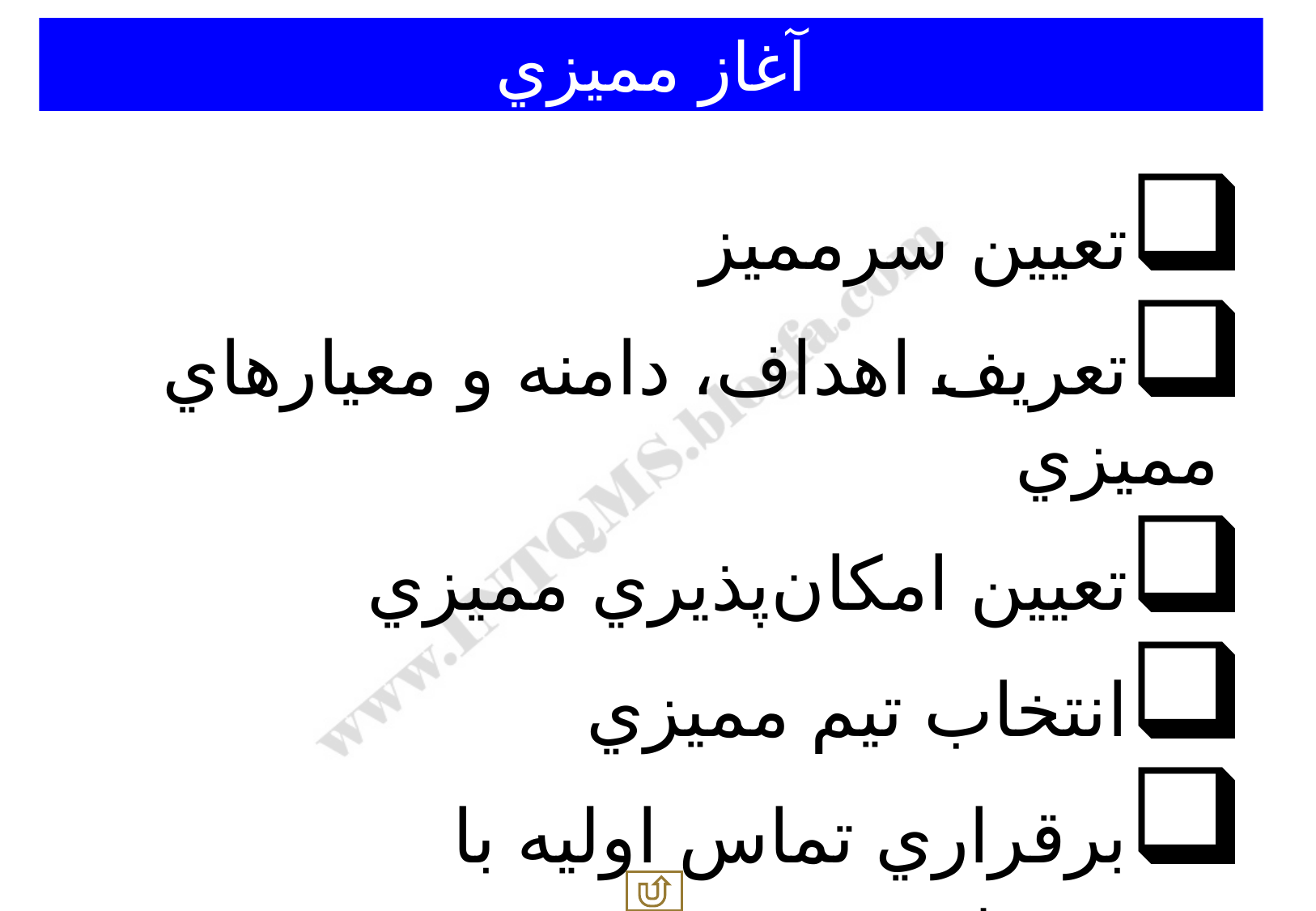

آغاز مميزي
تعيين سرمميز
تعريف اهداف، دامنه و معيارهاي مميزي
تعيين امكان‌پذيري مميزي
انتخاب تيم مميزي
برقراري تماس اوليه با مميزي‌‌شونده